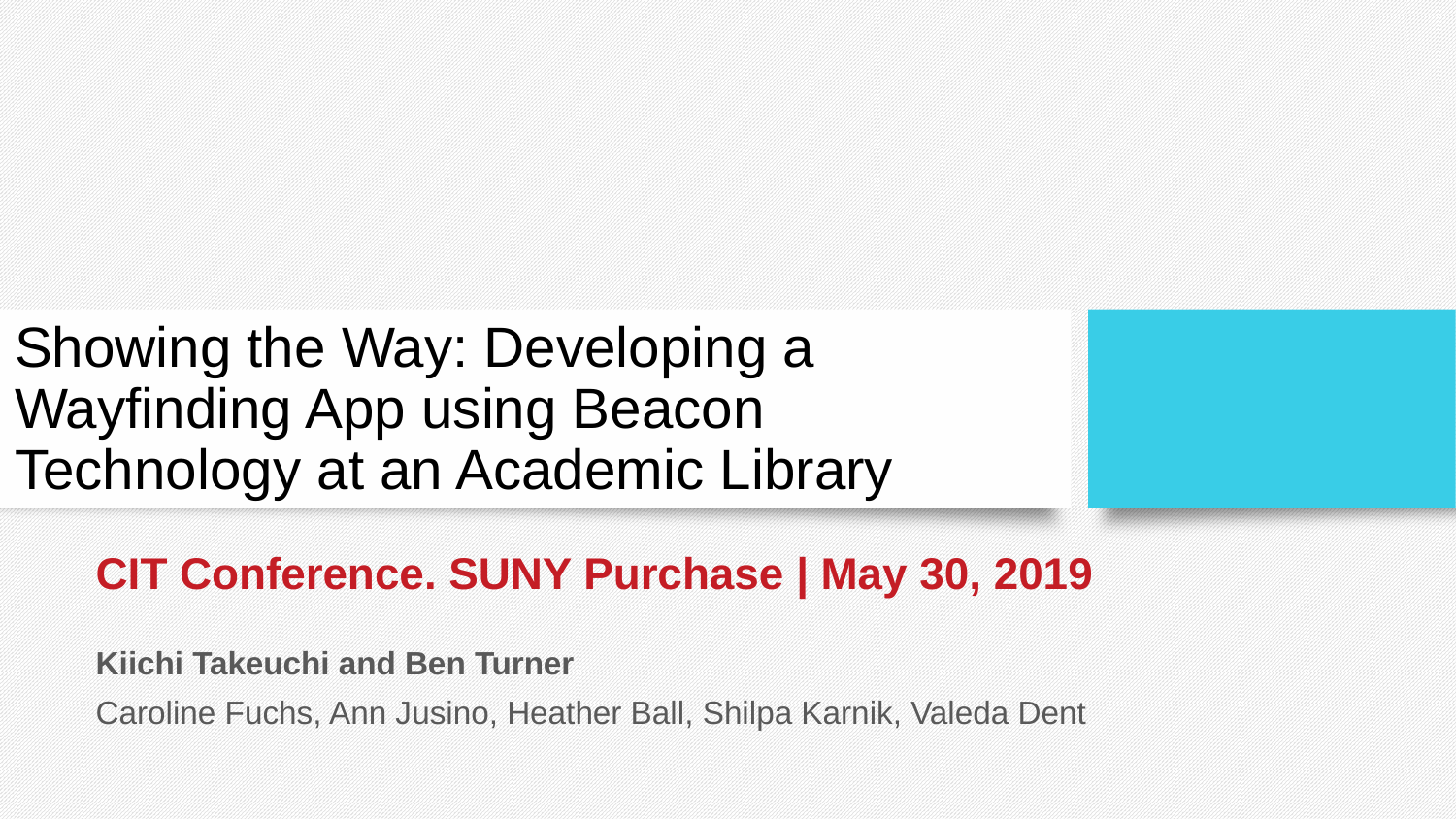

# Showing the Way: Developing a
Wayfinding App using Beacon
Technology at an Academic Library
CIT Conference. SUNY Purchase | May 30, 2019

Kiichi Takeuchi and Ben Turner
Caroline Fuchs, Ann Jusino, Heather Ball, Shilpa Karnik, Valeda Dent